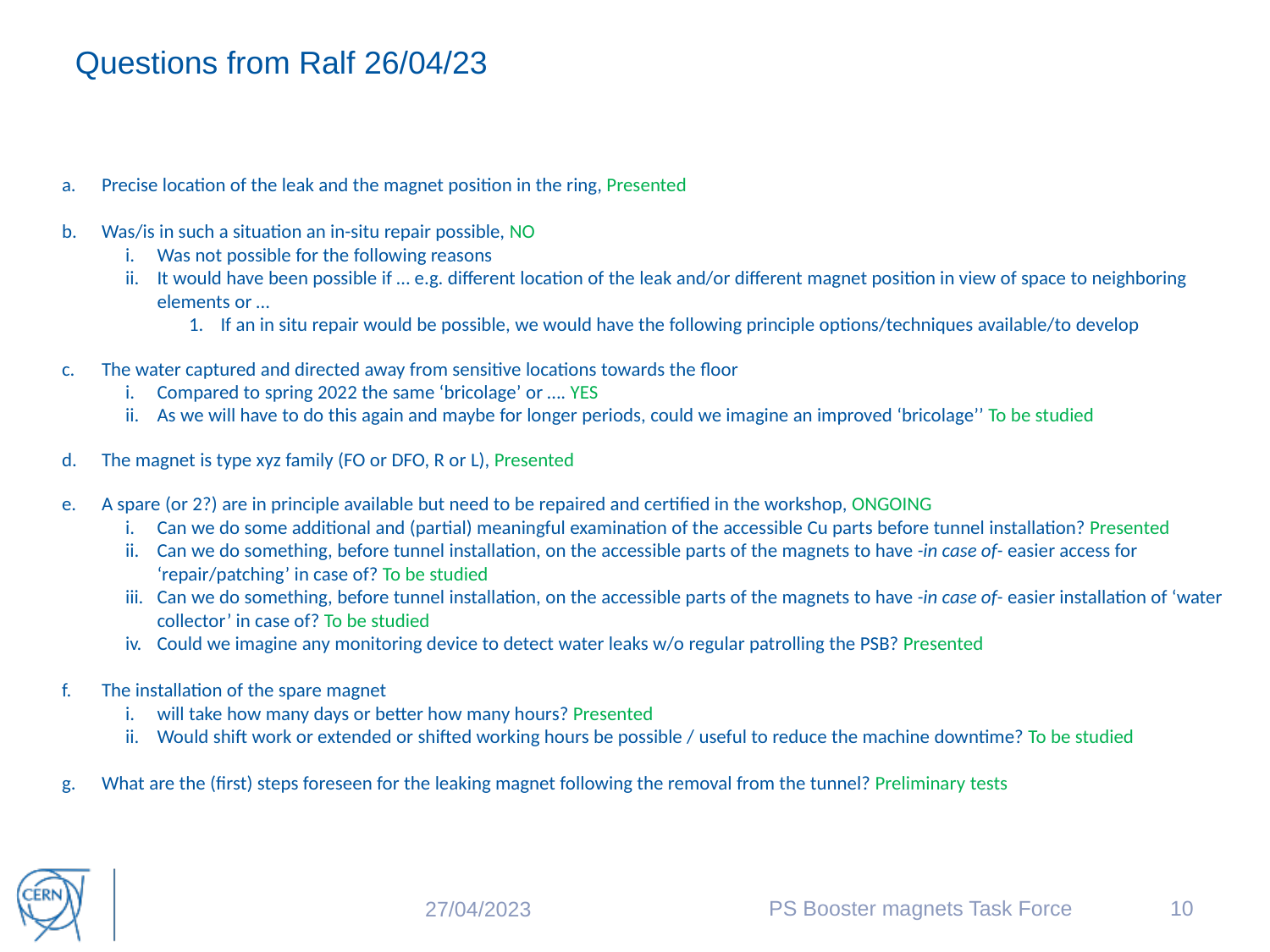

Questions from Ralf 26/04/23

Precise location of the leak and the magnet position in the ring, Presented

Was/is in such a situation an in-situ repair possible, NO
Was not possible for the following reasons
It would have been possible if … e.g. different location of the leak and/or different magnet position in view of space to neighboring elements or …
If an in situ repair would be possible, we would have the following principle options/techniques available/to develop
The water captured and directed away from sensitive locations towards the floor
Compared to spring 2022 the same ‘bricolage’ or …. YES
As we will have to do this again and maybe for longer periods, could we imagine an improved ‘bricolage’’ To be studied
The magnet is type xyz family (FO or DFO, R or L), Presented
A spare (or 2?) are in principle available but need to be repaired and certified in the workshop, ONGOING
Can we do some additional and (partial) meaningful examination of the accessible Cu parts before tunnel installation? Presented
Can we do something, before tunnel installation, on the accessible parts of the magnets to have -in case of- easier access for ‘repair/patching’ in case of? To be studied
Can we do something, before tunnel installation, on the accessible parts of the magnets to have -in case of- easier installation of ‘water collector’ in case of? To be studied
Could we imagine any monitoring device to detect water leaks w/o regular patrolling the PSB? Presented

The installation of the spare magnet
will take how many days or better how many hours? Presented
Would shift work or extended or shifted working hours be possible / useful to reduce the machine downtime? To be studied

What are the (first) steps foreseen for the leaking magnet following the removal from the tunnel? Preliminary tests
PS Booster magnets Task Force
10
27/04/2023